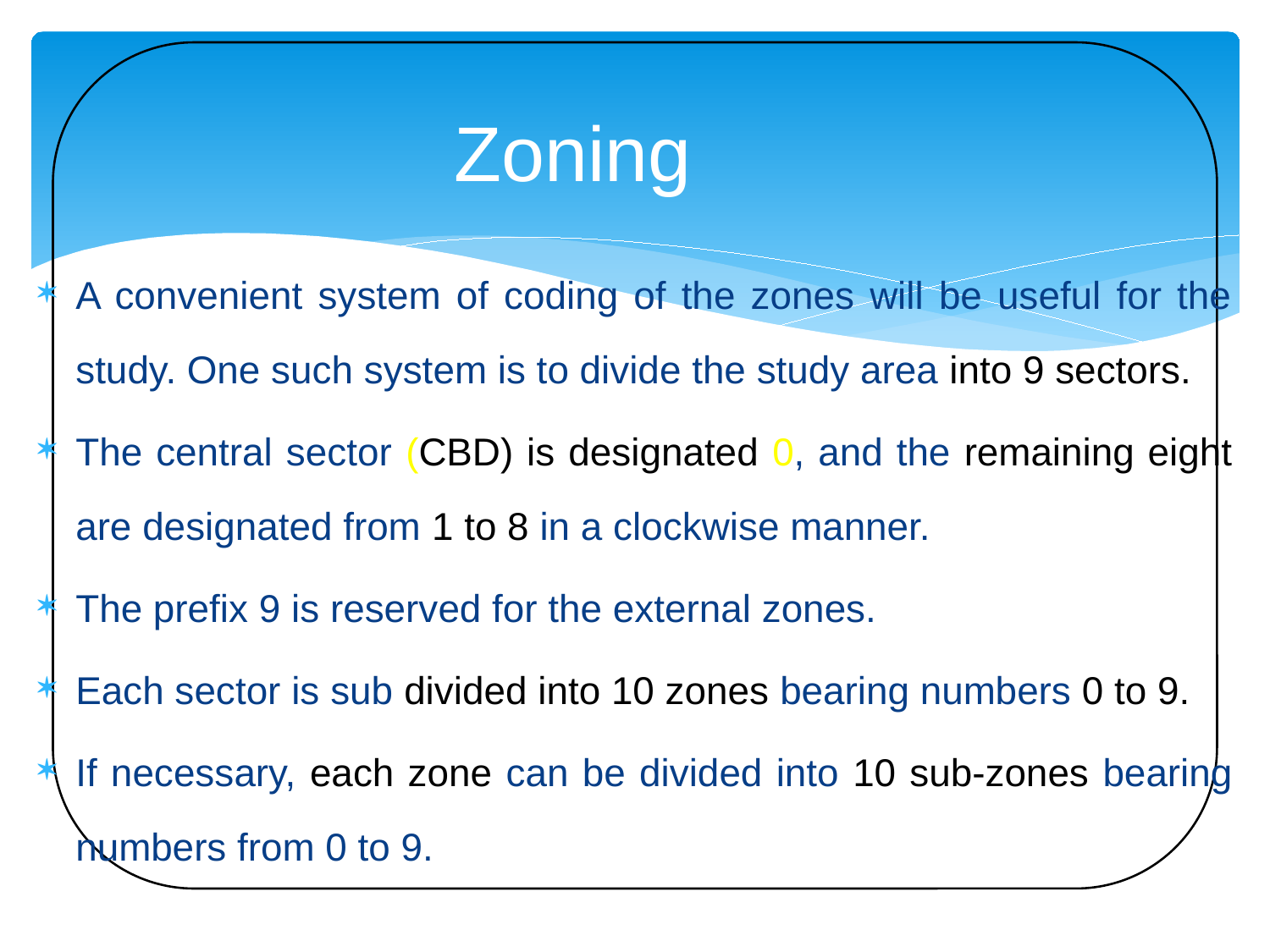

# Zoning
A convenient system of coding of the zones will be useful for the study. One such system is to divide the study area into 9 sectors.
The central sector (CBD) is designated 0, and the remaining eight are designated from 1 to 8 in a clockwise manner.
The prefix 9 is reserved for the external zones.
Each sector is sub divided into 10 zones bearing numbers 0 to 9.
If necessary, each zone can be divided into 10 sub-zones bearing numbers from 0 to 9.